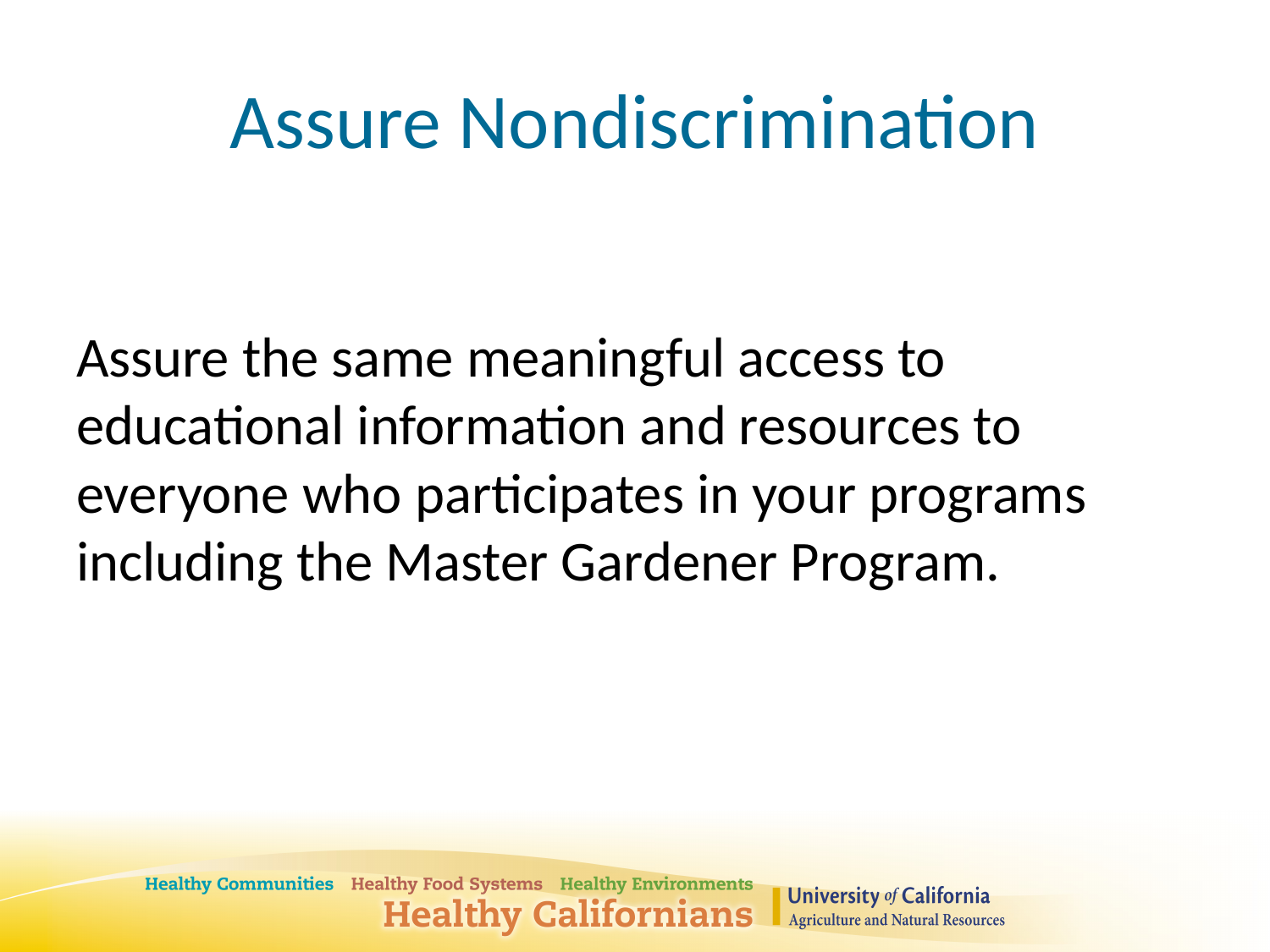

# Assure Nondiscrimination

Assure the same meaningful access to educational information and resources to everyone who participates in your programs including the Master Gardener Program.